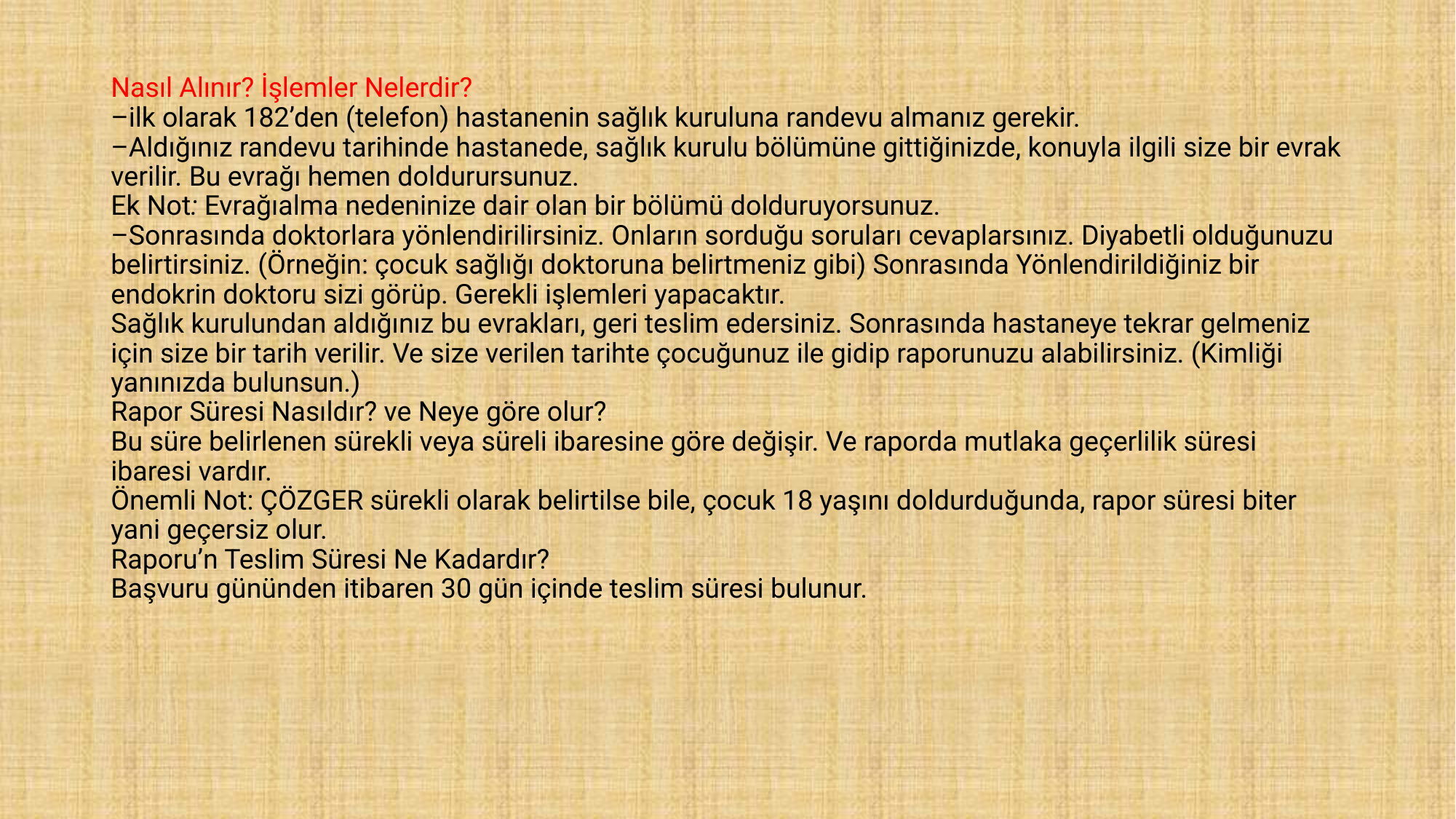

# Nasıl Alınır? İşlemler Nelerdir? –ilk olarak 182’den (telefon) hastanenin sağlık kuruluna randevu almanız gerekir. –Aldığınız randevu tarihinde hastanede, sağlık kurulu bölümüne gittiğinizde, konuyla ilgili size bir evrak verilir. Bu evrağı hemen doldurursunuz. Ek Not: Evrağıalma nedeninize dair olan bir bölümü dolduruyorsunuz. –Sonrasında doktorlara yönlendirilirsiniz. Onların sorduğu soruları cevaplarsınız. Diyabetli olduğunuzu belirtirsiniz. (Örneğin: çocuk sağlığı doktoruna belirtmeniz gibi) Sonrasında Yönlendirildiğiniz bir endokrin doktoru sizi görüp. Gerekli işlemleri yapacaktır. Sağlık kurulundan aldığınız bu evrakları, geri teslim edersiniz. Sonrasında hastaneye tekrar gelmeniz için size bir tarih verilir. Ve size verilen tarihte çocuğunuz ile gidip raporunuzu alabilirsiniz. (Kimliği yanınızda bulunsun.) Rapor Süresi Nasıldır? ve Neye göre olur? Bu süre belirlenen sürekli veya süreli ibaresine göre değişir. Ve raporda mutlaka geçerlilik süresi ibaresi vardır. Önemli Not: ÇÖZGER sürekli olarak belirtilse bile, çocuk 18 yaşını doldurduğunda, rapor süresi biter yani geçersiz olur. Raporu’n Teslim Süresi Ne Kadardır? Başvuru gününden itibaren 30 gün içinde teslim süresi bulunur.